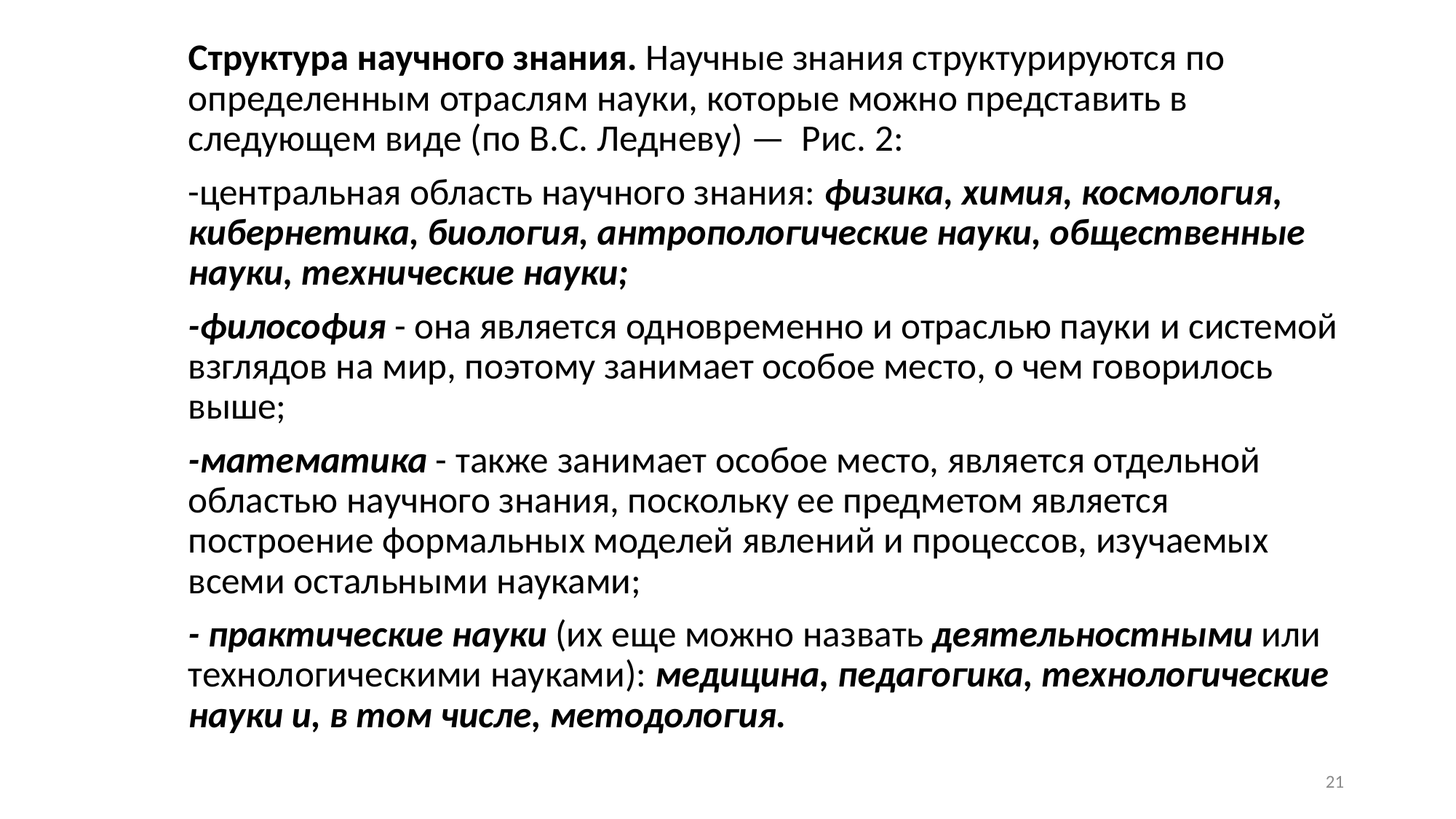

Структура научного знания. Научные знания структурируются по определенным отраслям науки, которые можно представить в следующем виде (по В.С. Ледневу) —  Рис. 2:
-центральная область научного знания: физика, химия, космология, кибернетика, биология, антропологические науки, общественные науки, технические науки;
-философия - она является одновременно и отраслью пауки и системой взглядов на мир, поэтому занимает особое место, о чем говорилось выше;
-математика - также занимает особое место, является отдельной областью научного знания, поскольку ее предметом является построение формальных моделей явлений и процессов, изучаемых всеми остальными науками;
- практические науки (их еще можно назвать деятельностными или технологическими науками): медицина, педагогика, технологические науки и, в том числе, методология.
21